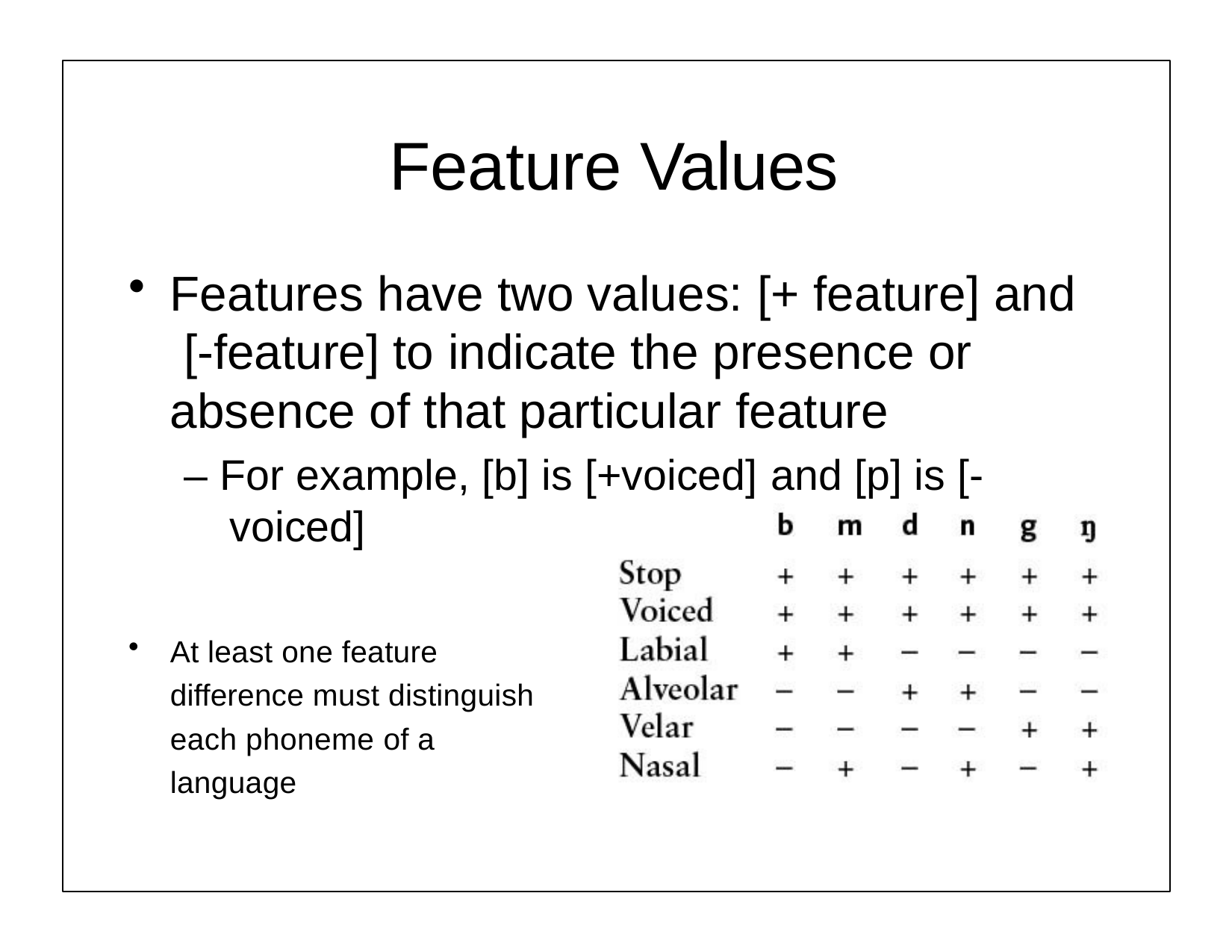

# Feature Values
Features have two values: [+ feature] and  [-feature] to indicate the presence or  absence of that particular feature
– For example, [b] is [+voiced] and [p] is [-  voiced]

At least one feature  difference must distinguish  each phoneme of a language